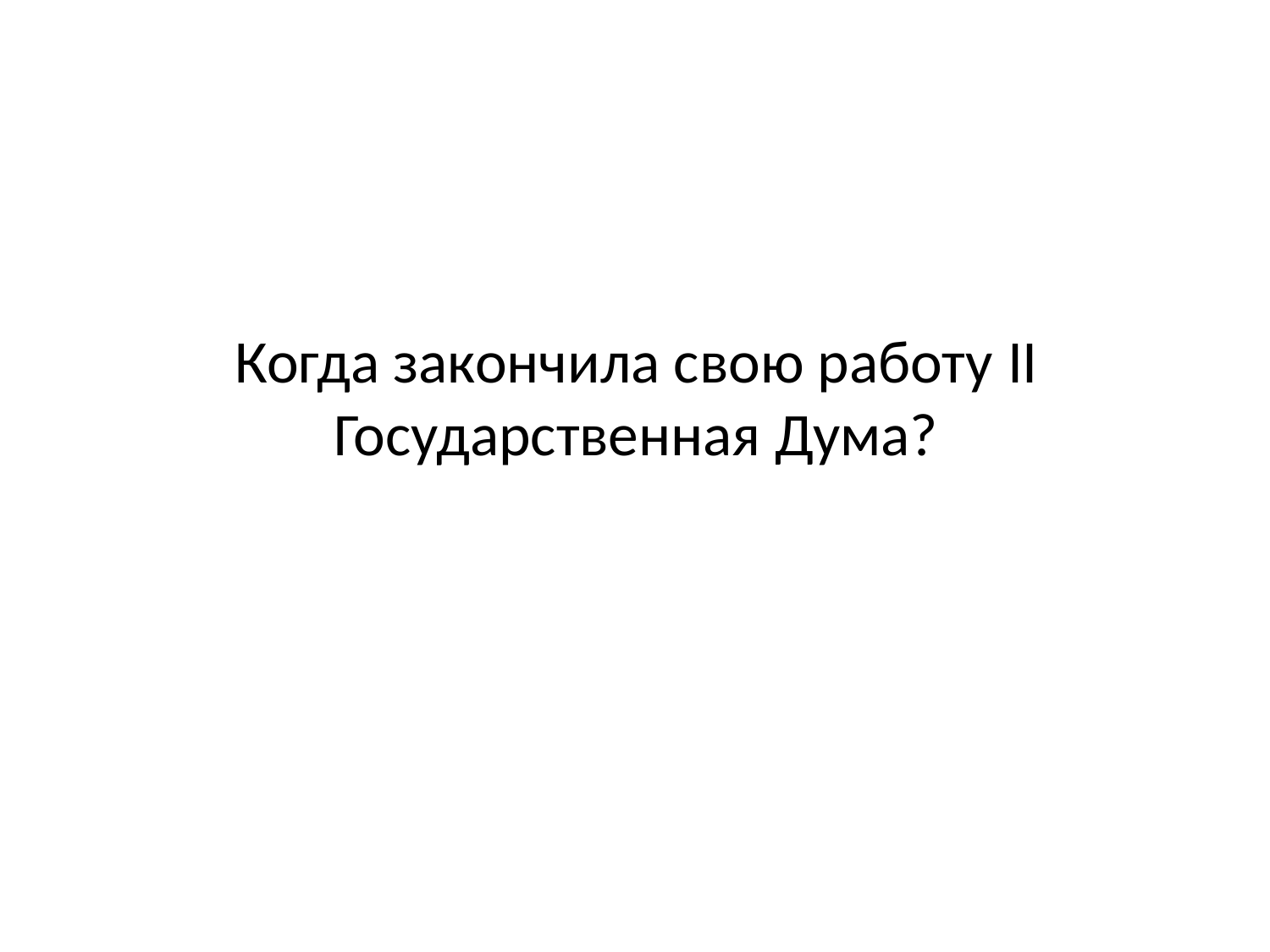

# Когда закончила свою работу II Государственная Дума?